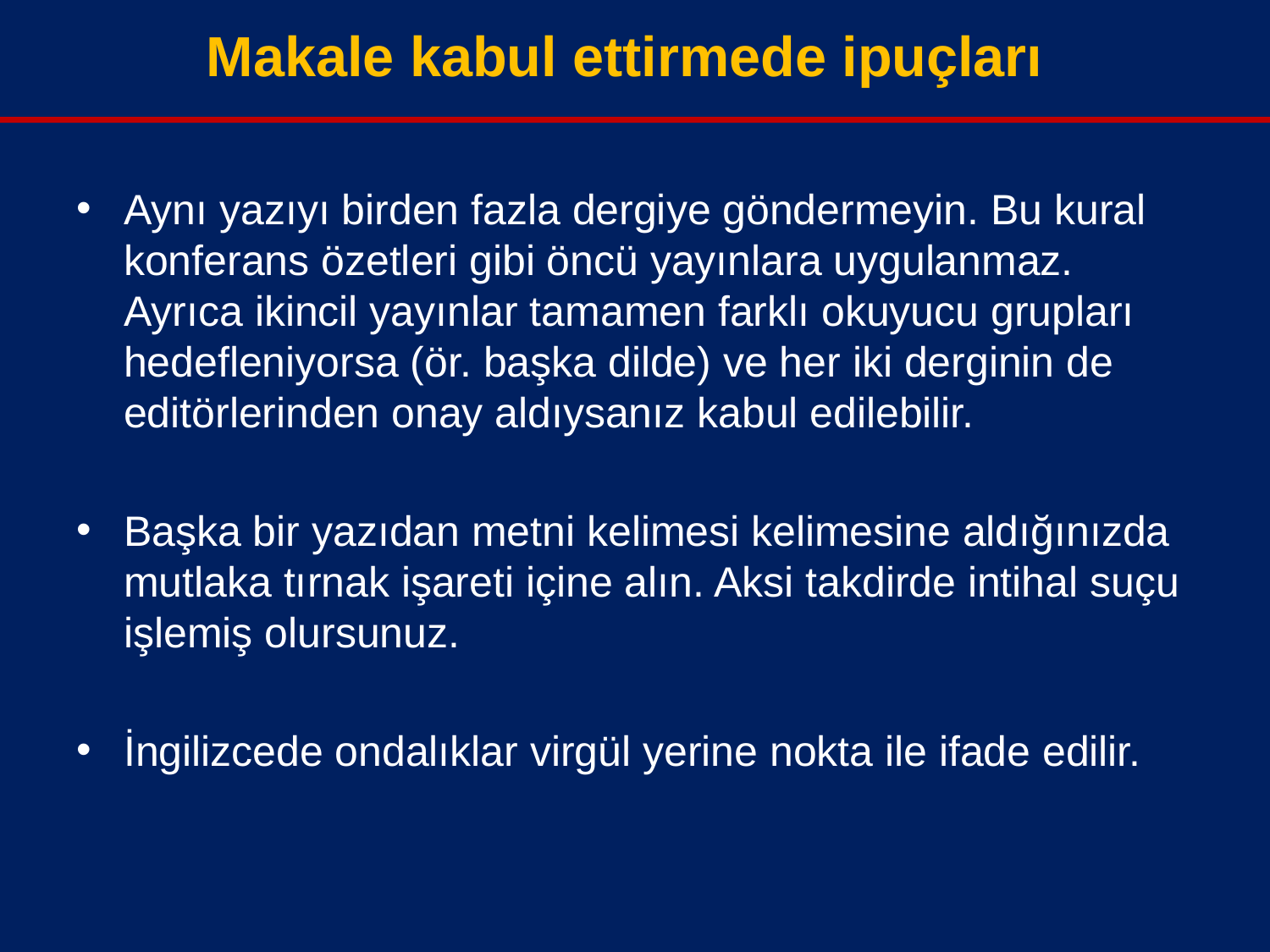

Makale kabul ettirmede ipuçları

Aynı yazıyı birden fazla dergiye göndermeyin. Bu kural konferans özetleri gibi öncü yayınlara uygulanmaz. Ayrıca ikincil yayınlar tamamen farklı okuyucu grupları hedefleniyorsa (ör. başka dilde) ve her iki derginin de editörlerinden onay aldıysanız kabul edilebilir.

Başka bir yazıdan metni kelimesi kelimesine aldığınızda mutlaka tırnak işareti içine alın. Aksi takdirde intihal suçu işlemiş olursunuz.

İngilizcede ondalıklar virgül yerine nokta ile ifade edilir.